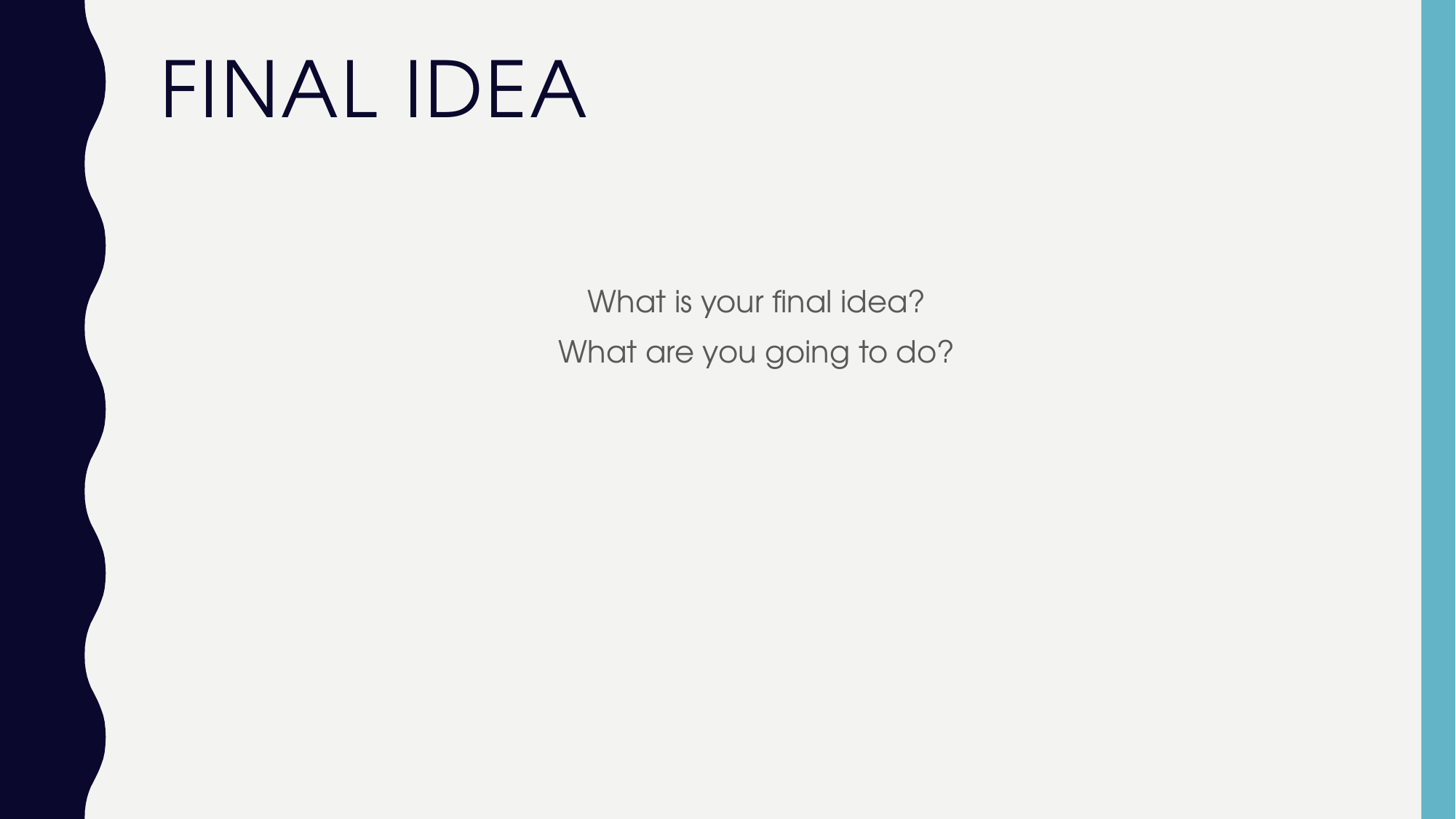

# Final Idea
What is your final idea?
What are you going to do?